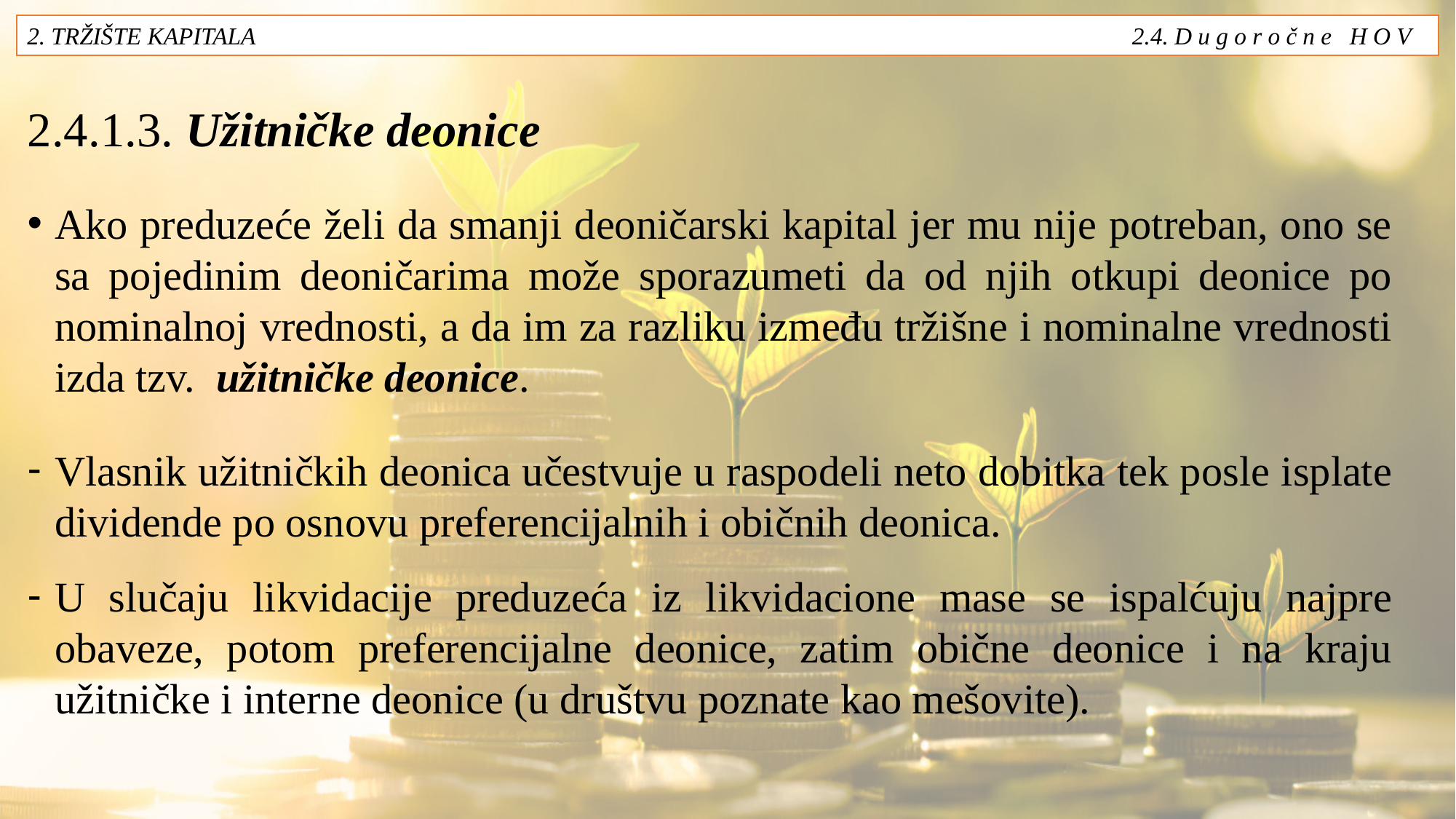

2. TRŽIŠTE KAPITALA                                                                                                                                                  2.4. D u g o r o č n e   H O V
# 2.4.1.3. Užitničke deonice
Ako preduzeće želi da smanji deoničarski kapital jer mu nije potreban, ono se sa pojedinim deoničarima može sporazumeti da od njih otkupi deonice po nominalnoj vrednosti, a da im za razliku između tržišne i nominalne vrednosti izda tzv.  užitničke deonice.
Vlasnik užitničkih deonica učestvuje u raspodeli neto dobitka tek posle isplate dividende po osnovu preferencijalnih i običnih deonica.
U slučaju likvidacije preduzeća iz likvidacione mase se ispalćuju najpre obaveze, potom preferencijalne deonice, zatim obične deonice i na kraju užitničke i interne deonice (u društvu poznate kao mešovite).